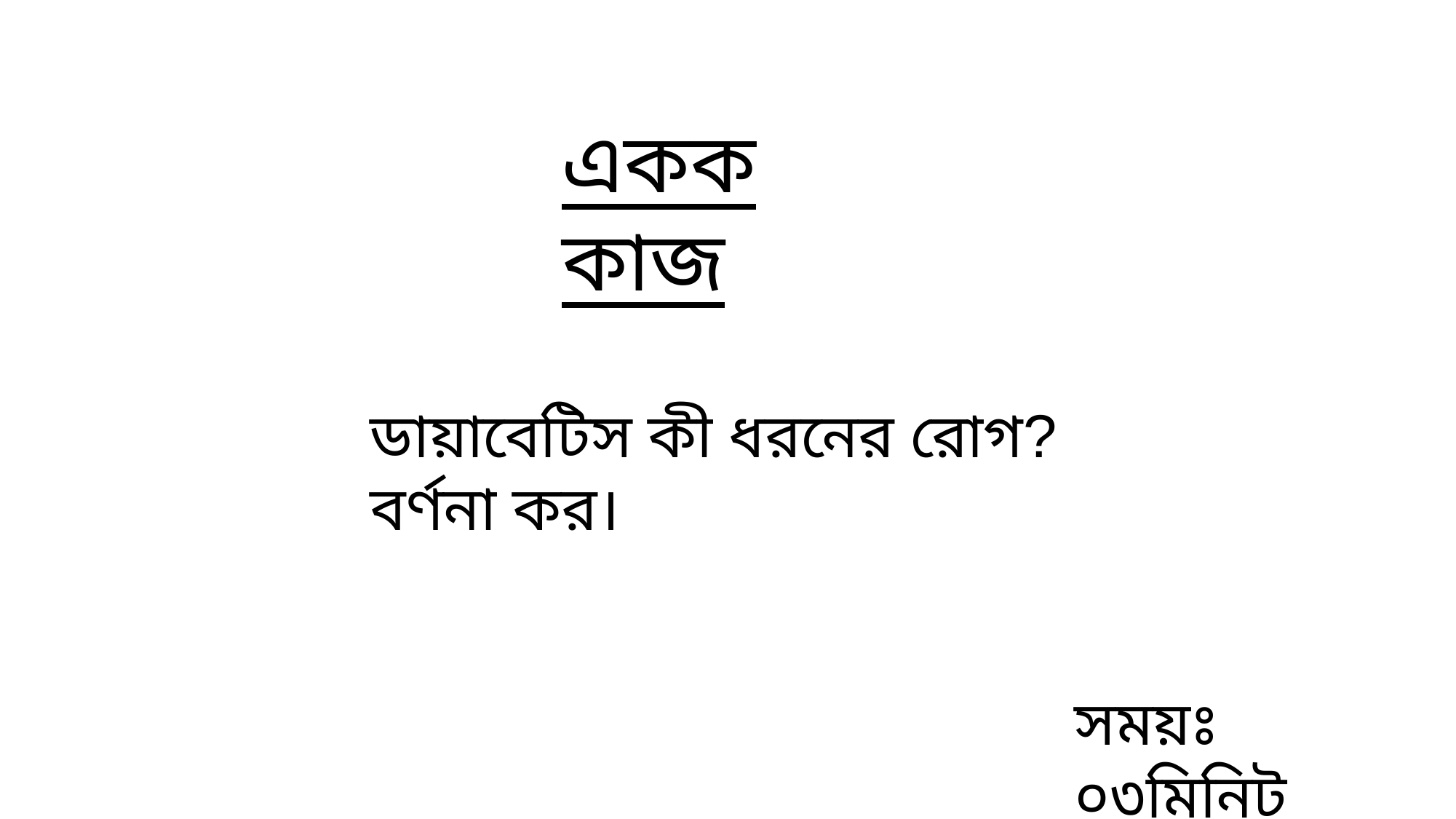

একক কাজ
ডায়াবেটিস কী ধরনের রোগ? বর্ণনা কর।
সময়ঃ ০৩মিনিট